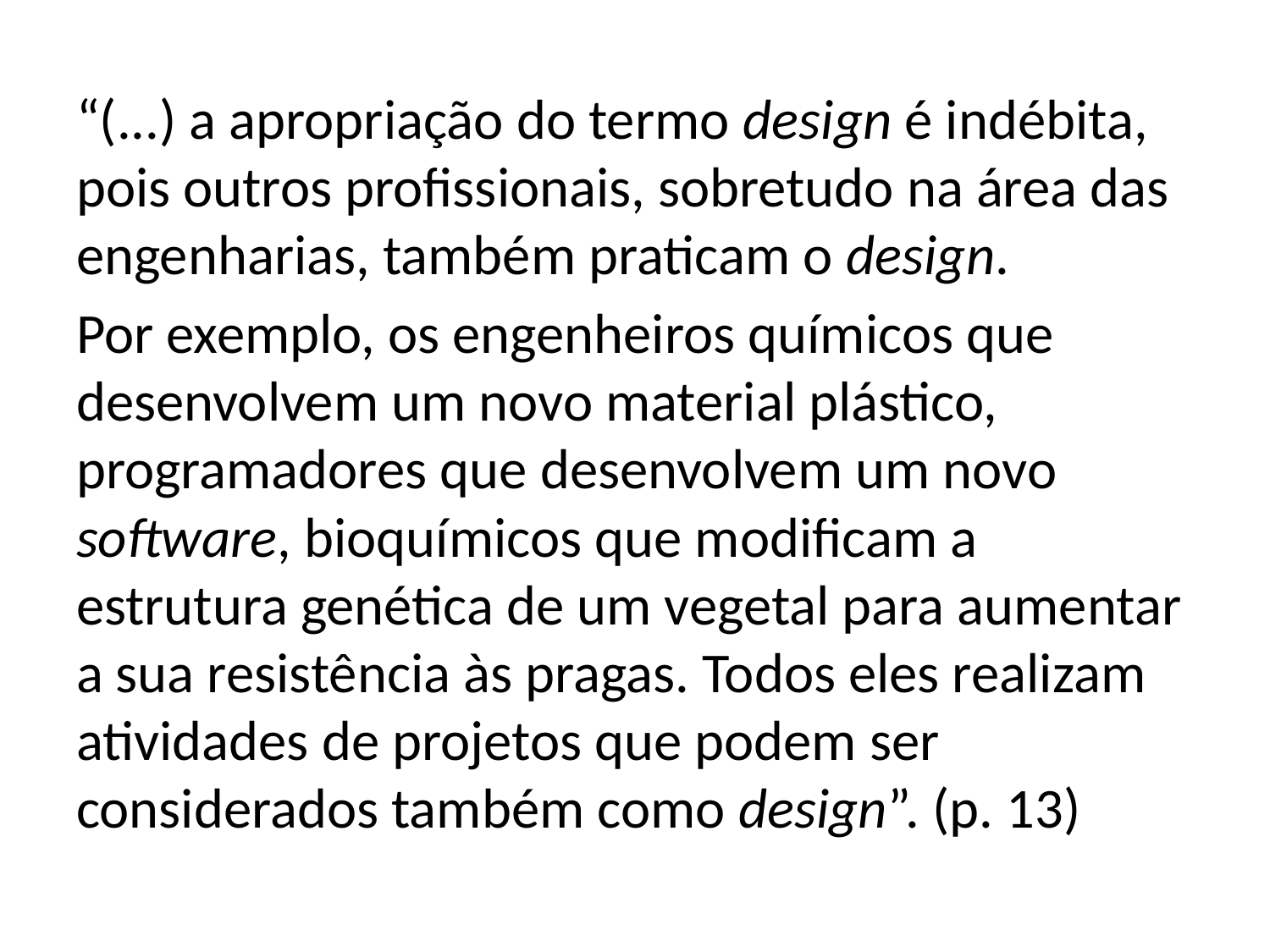

“(...) a apropriação do termo design é indébita, pois outros profissionais, sobretudo na área das engenharias, também praticam o design.
Por exemplo, os engenheiros químicos que desenvolvem um novo material plástico, programadores que desenvolvem um novo software, bioquímicos que modificam a estrutura genética de um vegetal para aumentar a sua resistência às pragas. Todos eles realizam atividades de projetos que podem ser considerados também como design”. (p. 13)